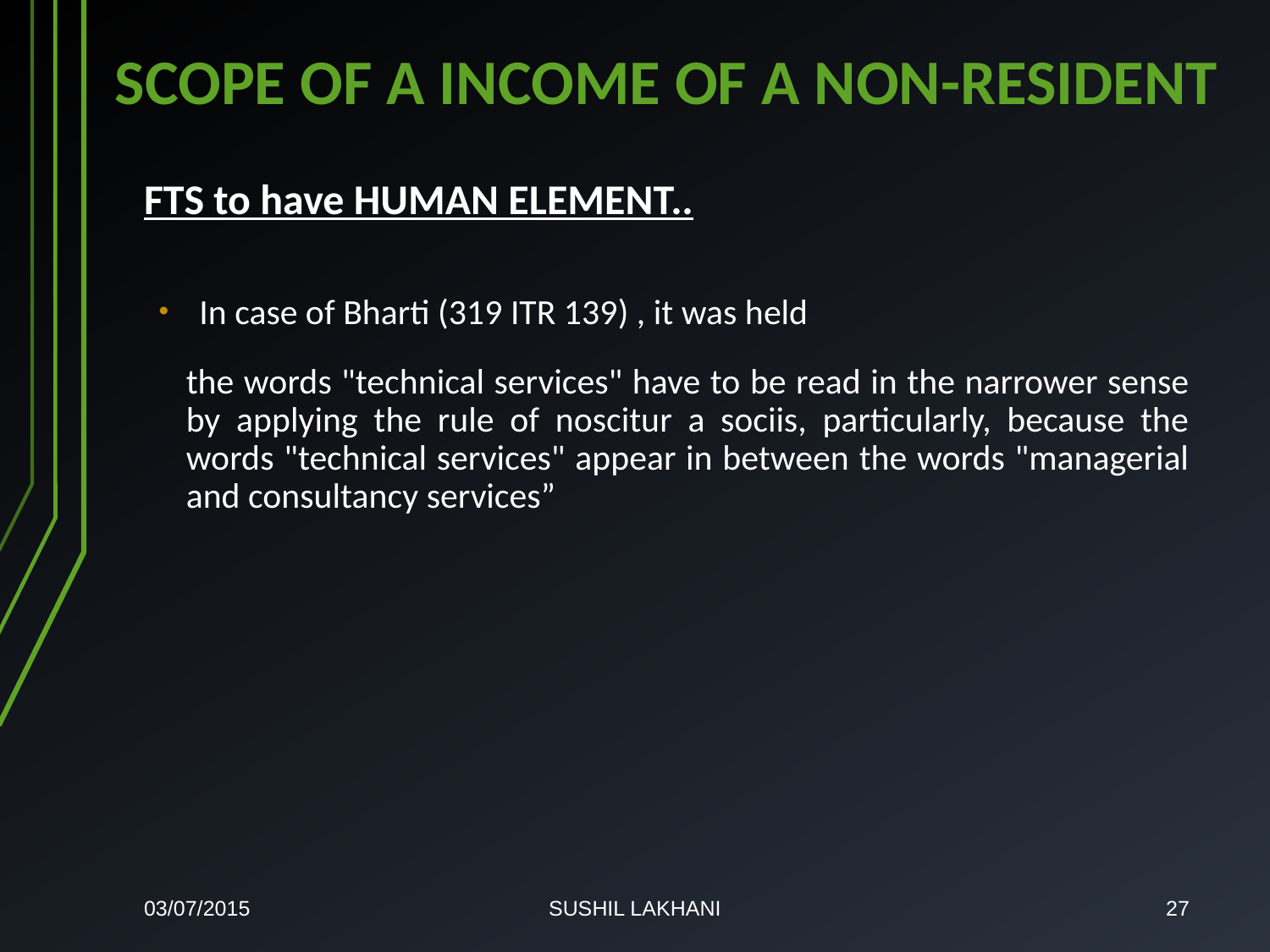

# SCOPE OF A INCOME OF A NON-RESIDENT
FTS to have HUMAN ELEMENT..

In case of Bharti (319 ITR 139) , it was held
	the words "technical services" have to be read in the narrower sense by applying the rule of noscitur a sociis, particularly, because the words "technical services" appear in between the words "managerial and consultancy services”
03/07/2015
SUSHIL LAKHANI
27